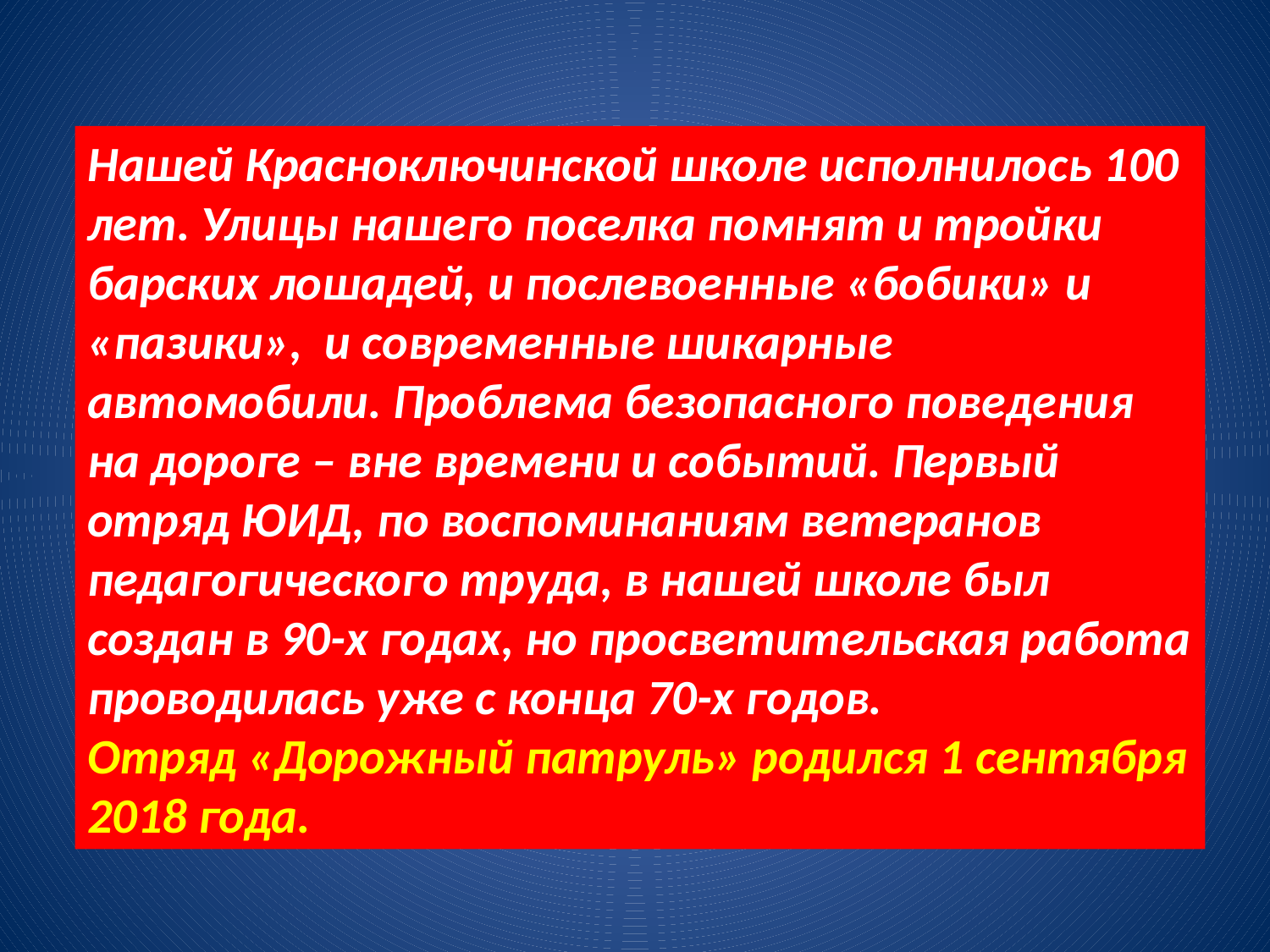

Нашей Красноключинской школе исполнилось 100 лет. Улицы нашего поселка помнят и тройки барских лошадей, и послевоенные «бобики» и «пазики»,  и современные шикарные автомобили. Проблема безопасного поведения на дороге – вне времени и событий. Первый отряд ЮИД, по воспоминаниям ветеранов педагогического труда, в нашей школе был создан в 90-х годах, но просветительская работа проводилась уже с конца 70-х годов.
Отряд «Дорожный патруль» родился 1 сентября 2018 года.